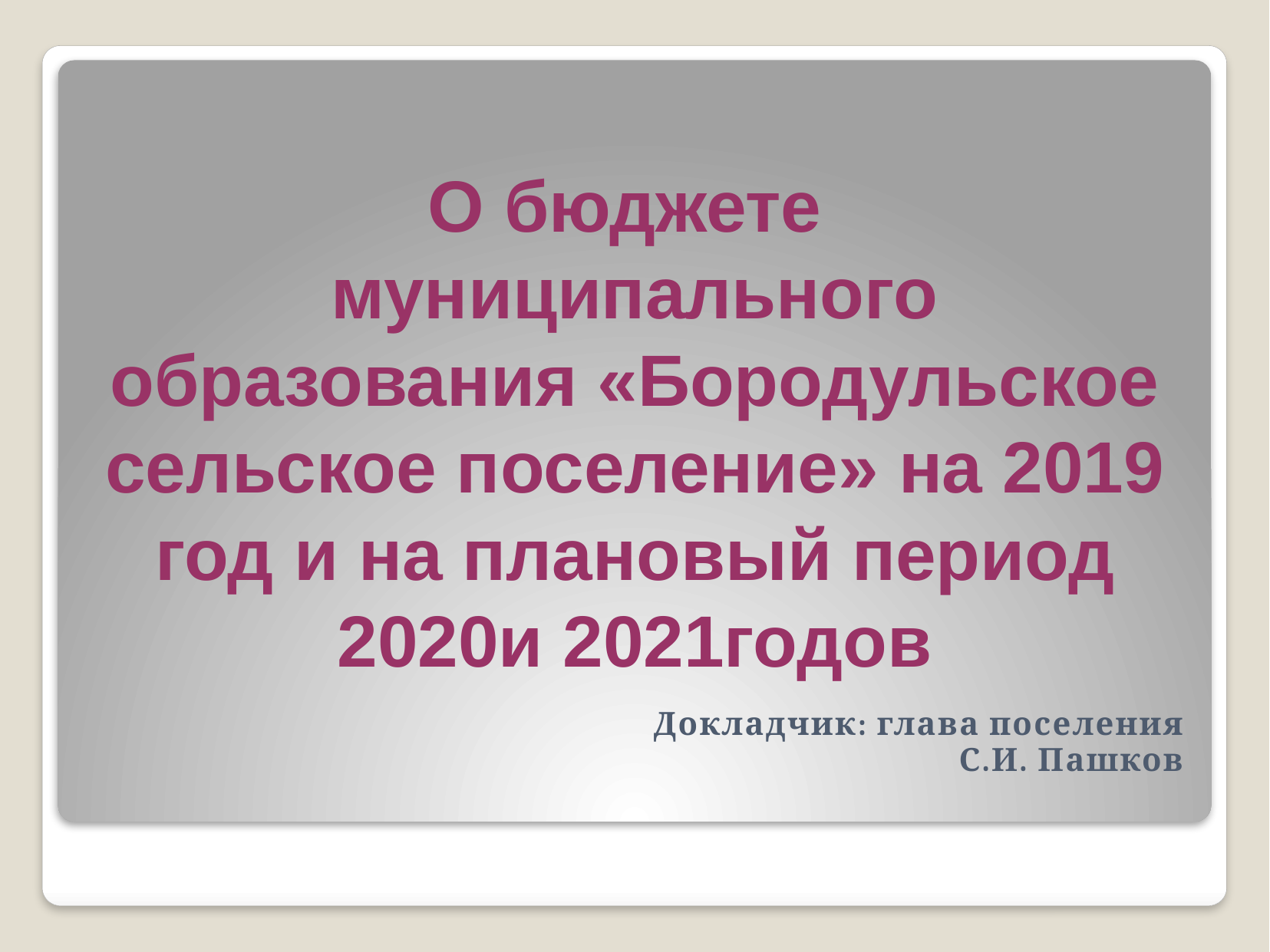

# О бюджете муниципального образования «Бородульское сельское поселение» на 2019 год и на плановый период 2020и 2021годов
Докладчик: глава поселения
С.И. Пашков